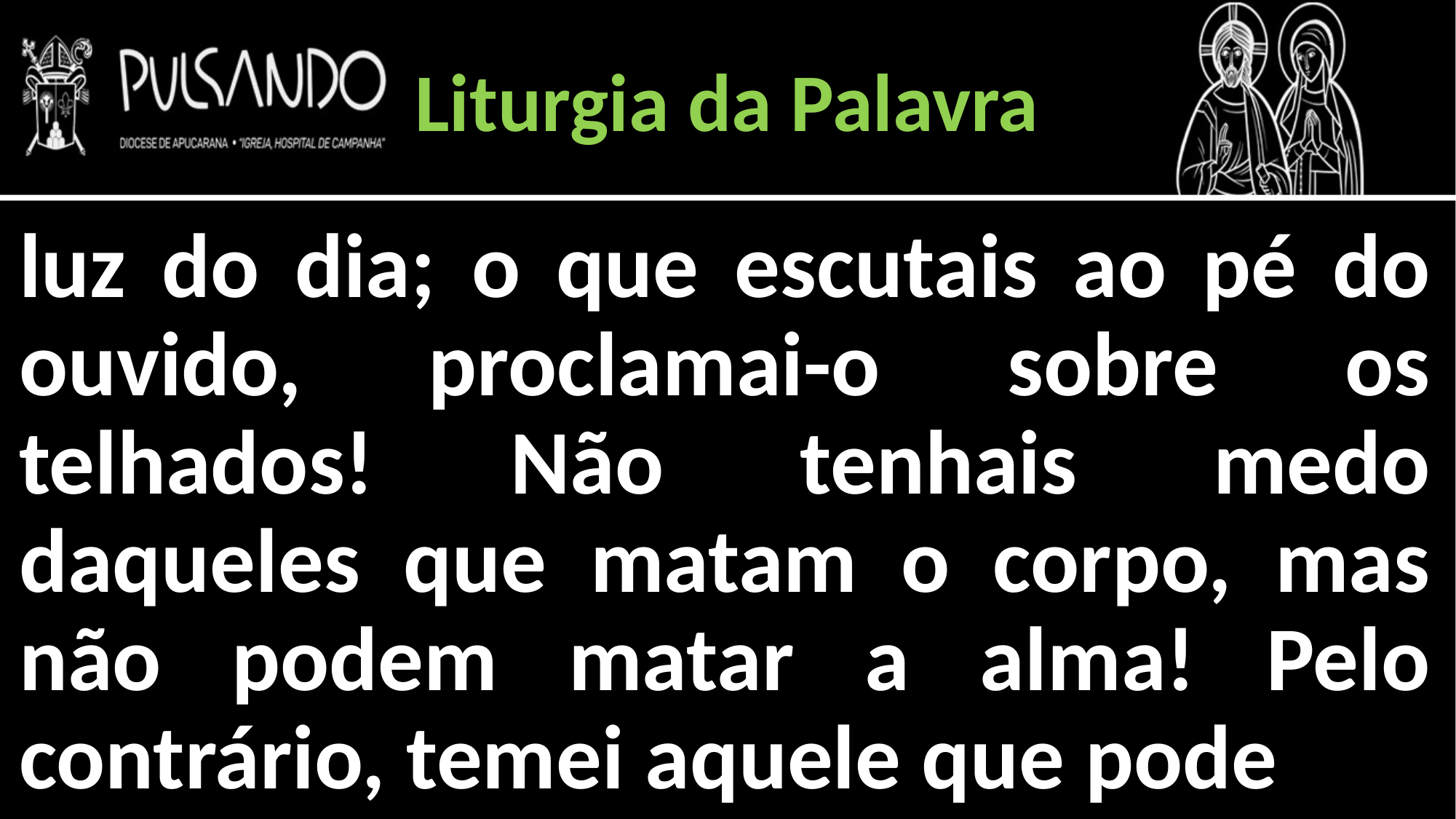

Liturgia da Palavra
luz do dia; o que escutais ao pé do ouvido, proclamai-o sobre os telhados! Não tenhais medo daqueles que matam o corpo, mas não podem matar a alma! Pelo contrário, temei aquele que pode